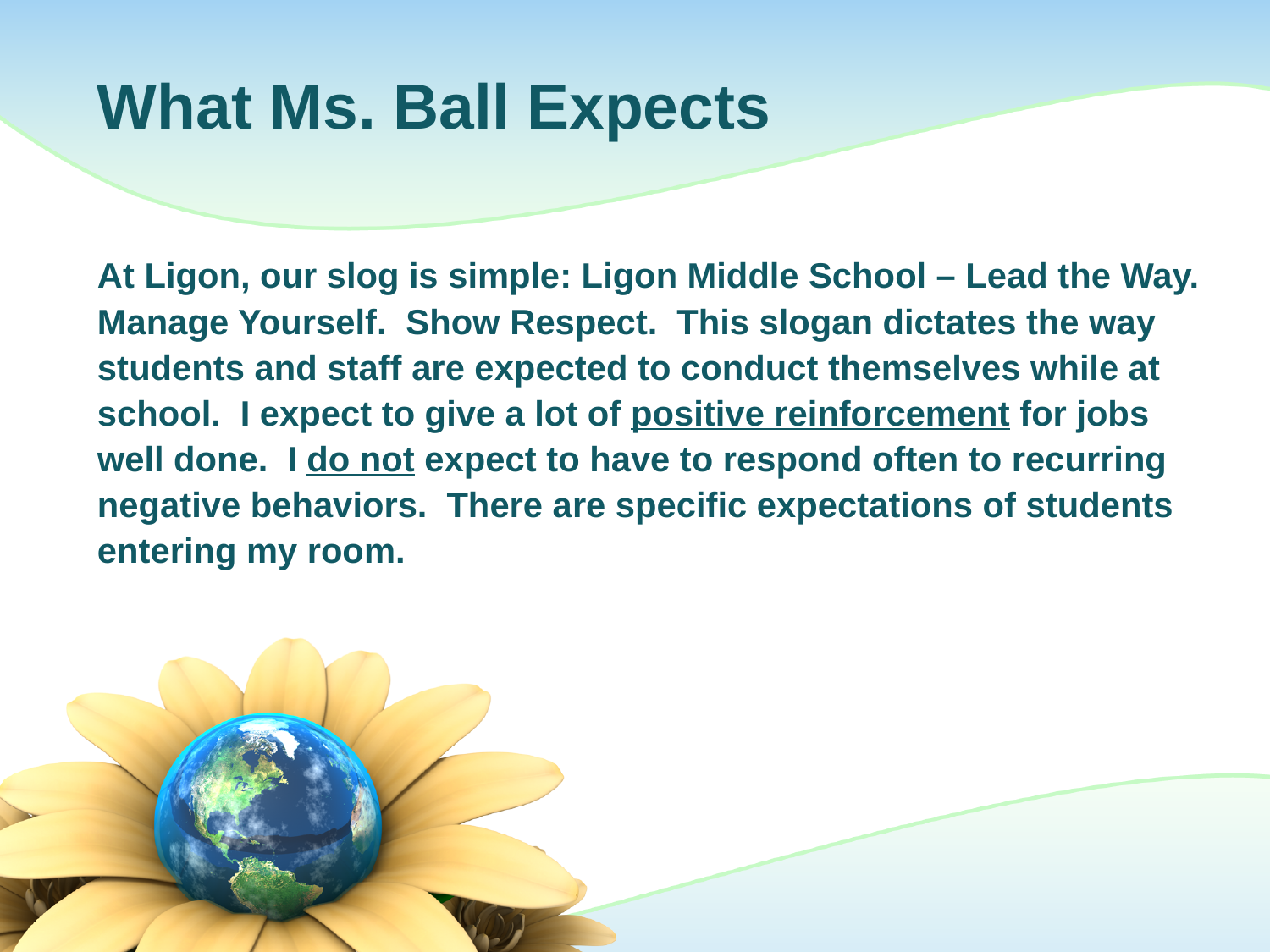

# What Ms. Ball Expects
At Ligon, our slog is simple: Ligon Middle School – Lead the Way.  Manage Yourself.  Show Respect.  This slogan dictates the way students and staff are expected to conduct themselves while at school.  I expect to give a lot of positive reinforcement for jobs well done.  I do not expect to have to respond often to recurring negative behaviors.  There are specific expectations of students entering my room.